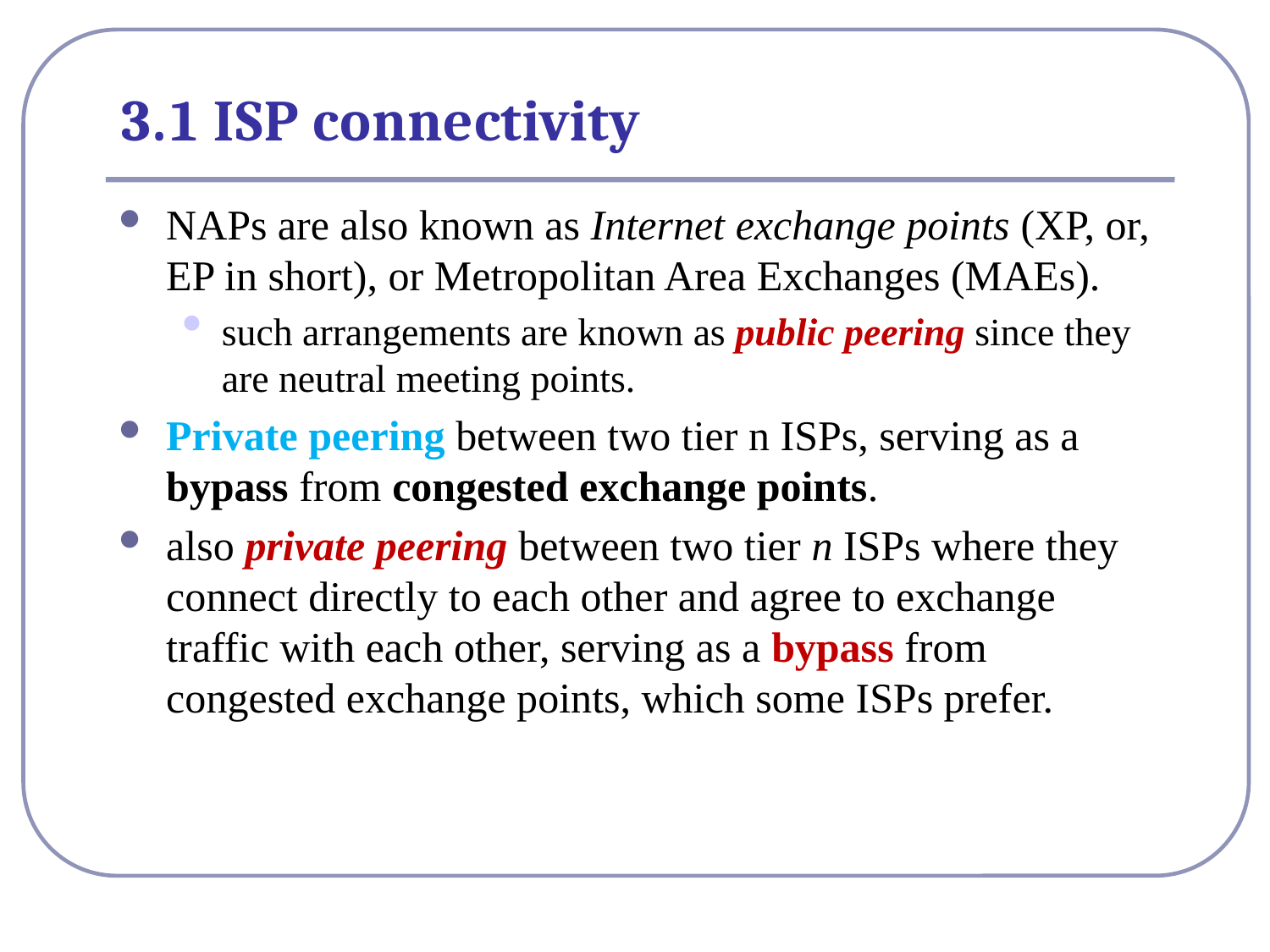

# 3.1 ISP connectivity
NAPs are also known as Internet exchange points (XP, or, EP in short), or Metropolitan Area Exchanges (MAEs).
such arrangements are known as public peering since they are neutral meeting points.
Private peering between two tier n ISPs, serving as a bypass from congested exchange points.
also private peering between two tier n ISPs where they connect directly to each other and agree to exchange traffic with each other, serving as a bypass from congested exchange points, which some ISPs prefer.